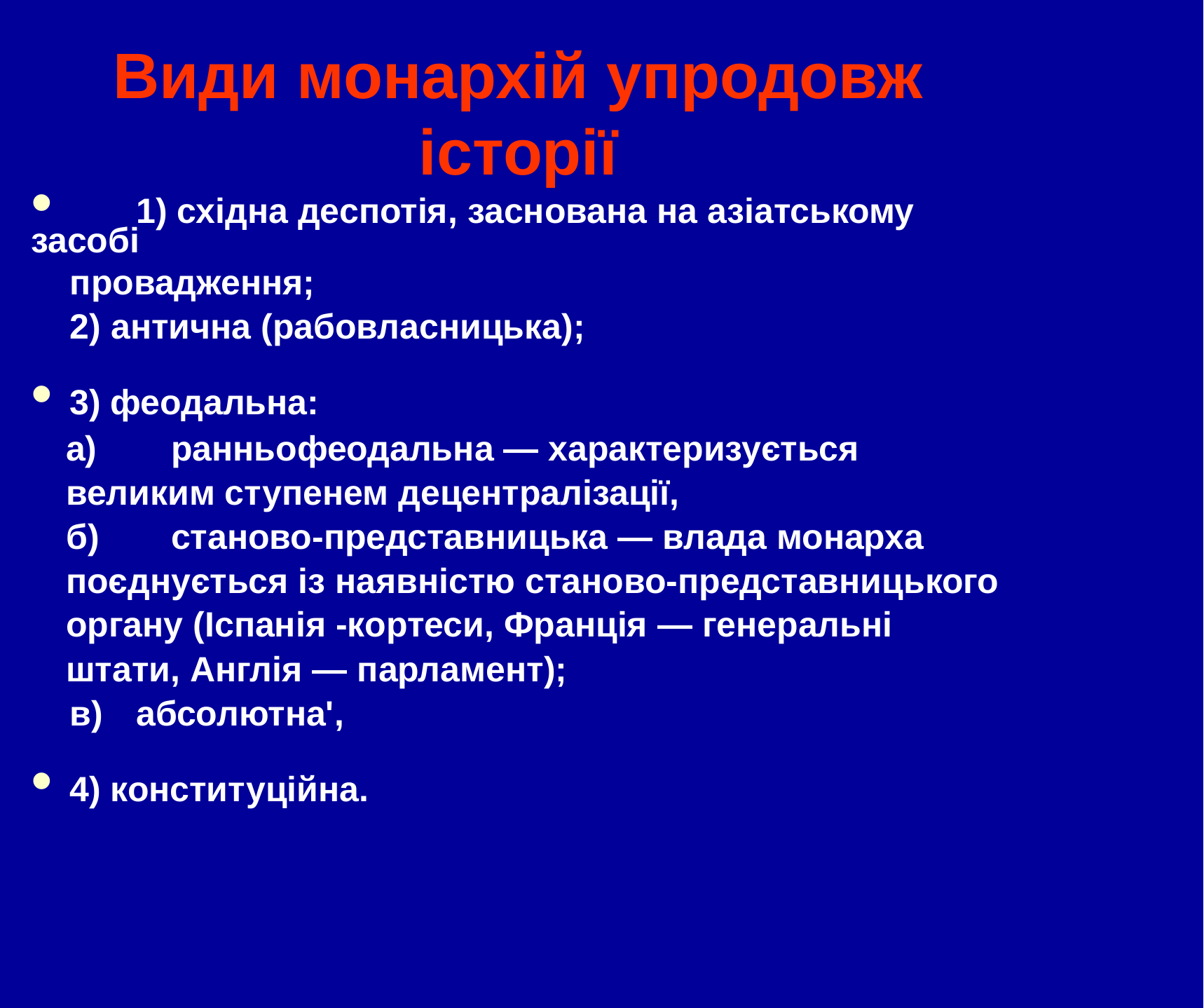

Види монархій упродовж історії
•	1) східна деспотія, заснована на азіатському засобі
провадження;
2) антична (рабовласницька);
• 3) феодальна:
а)	ранньофеодальна — характеризується великим ступенем децентралізації,
б)	станово-представницька — влада монарха поєднується із наявністю станово-представницького органу (Іспанія -кортеси, Франція — генеральні штати, Англія — парламент);
в)	абсолютна',
• 4) конституційна.